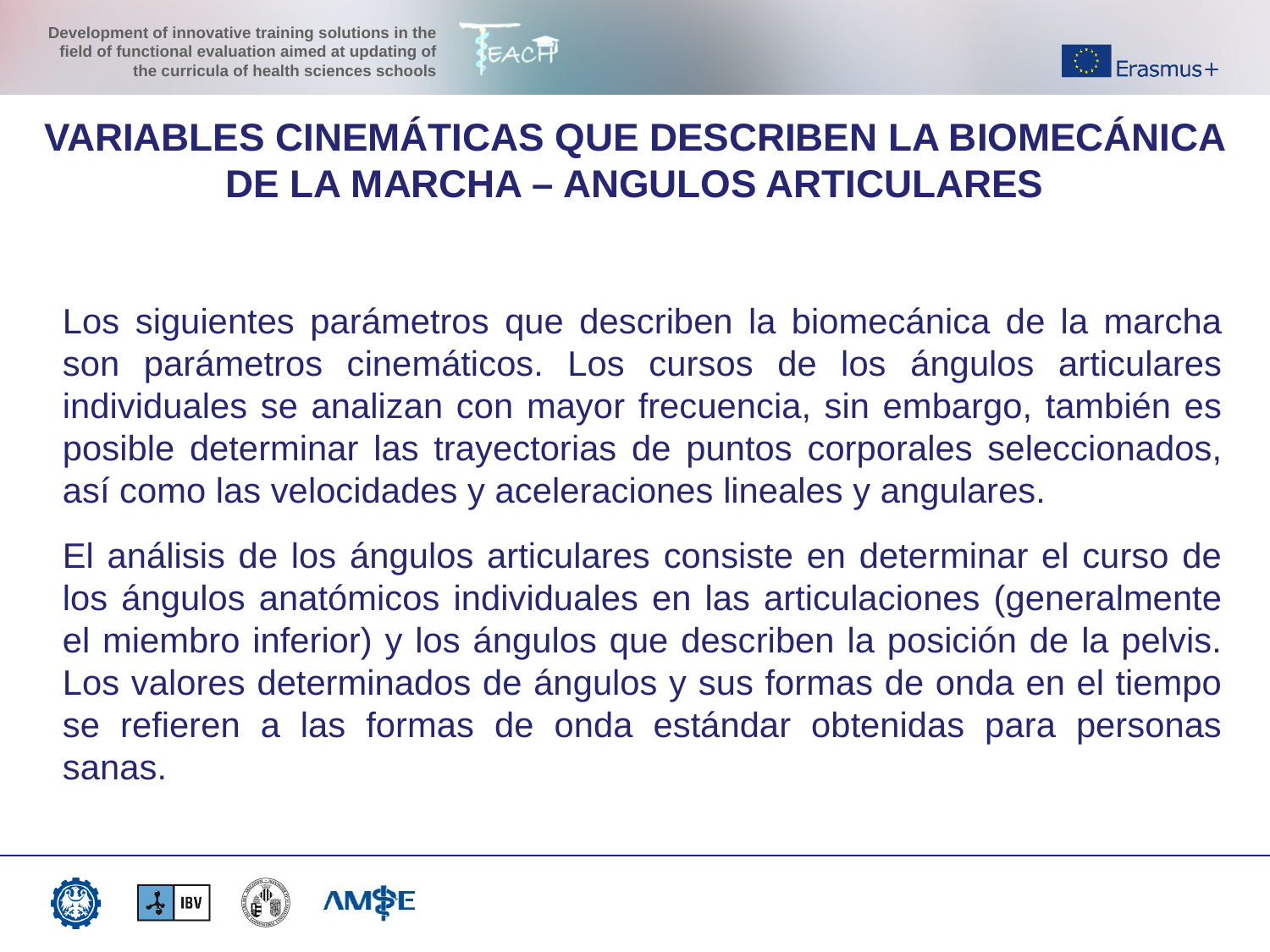

VARIABLES CINEMÁTICAS QUE DESCRIBEN LA BIOMECÁNICA DE LA MARCHA – ANGULOS ARTICULARES
Los siguientes parámetros que describen la biomecánica de la marcha son parámetros cinemáticos. Los cursos de los ángulos articulares individuales se analizan con mayor frecuencia, sin embargo, también es posible determinar las trayectorias de puntos corporales seleccionados, así como las velocidades y aceleraciones lineales y angulares.
El análisis de los ángulos articulares consiste en determinar el curso de los ángulos anatómicos individuales en las articulaciones (generalmente el miembro inferior) y los ángulos que describen la posición de la pelvis. Los valores determinados de ángulos y sus formas de onda en el tiempo se refieren a las formas de onda estándar obtenidas para personas sanas.